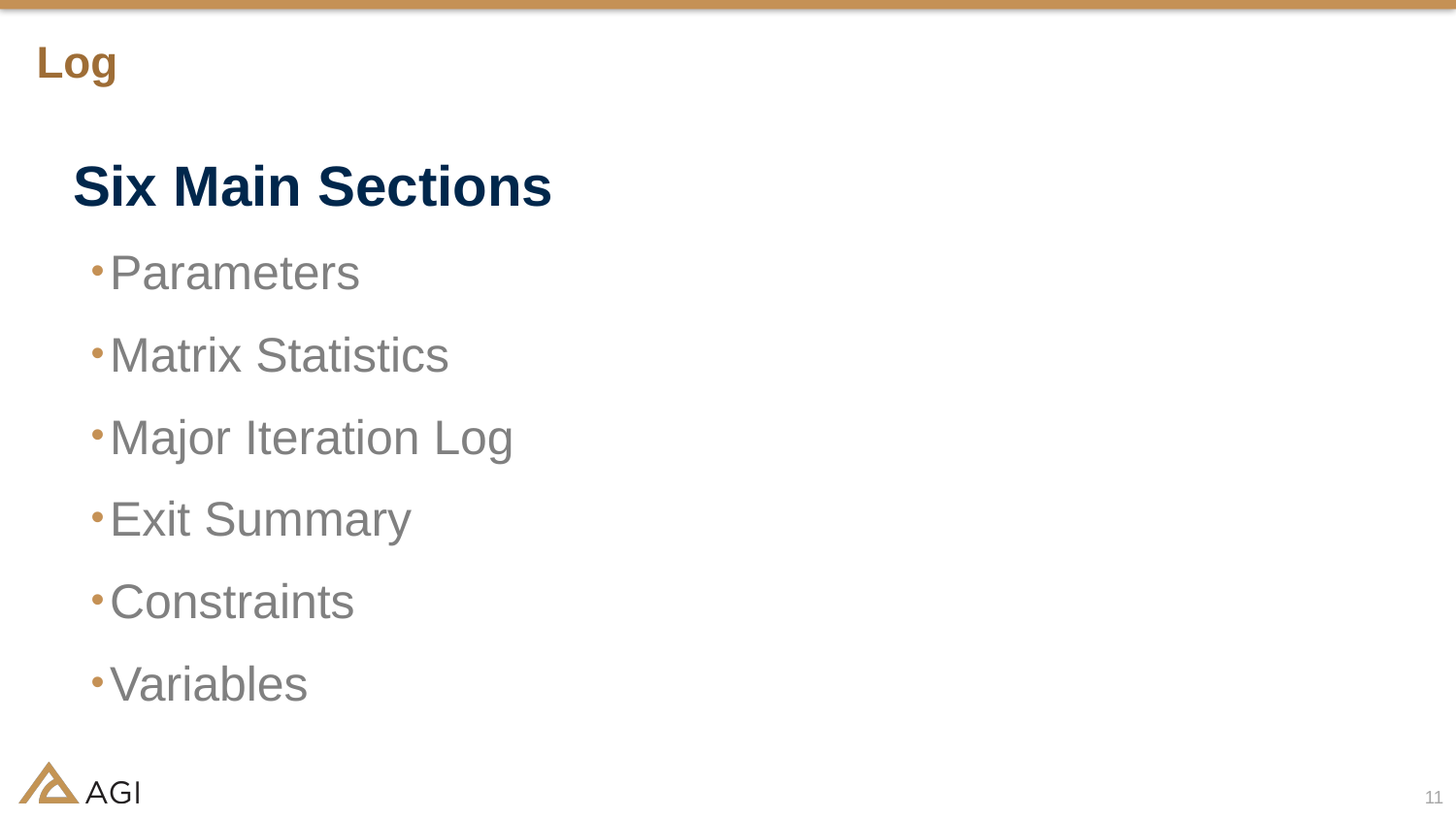

# Log
Six Main Sections
Parameters
Matrix Statistics
Major Iteration Log
Exit Summary
Constraints
Variables